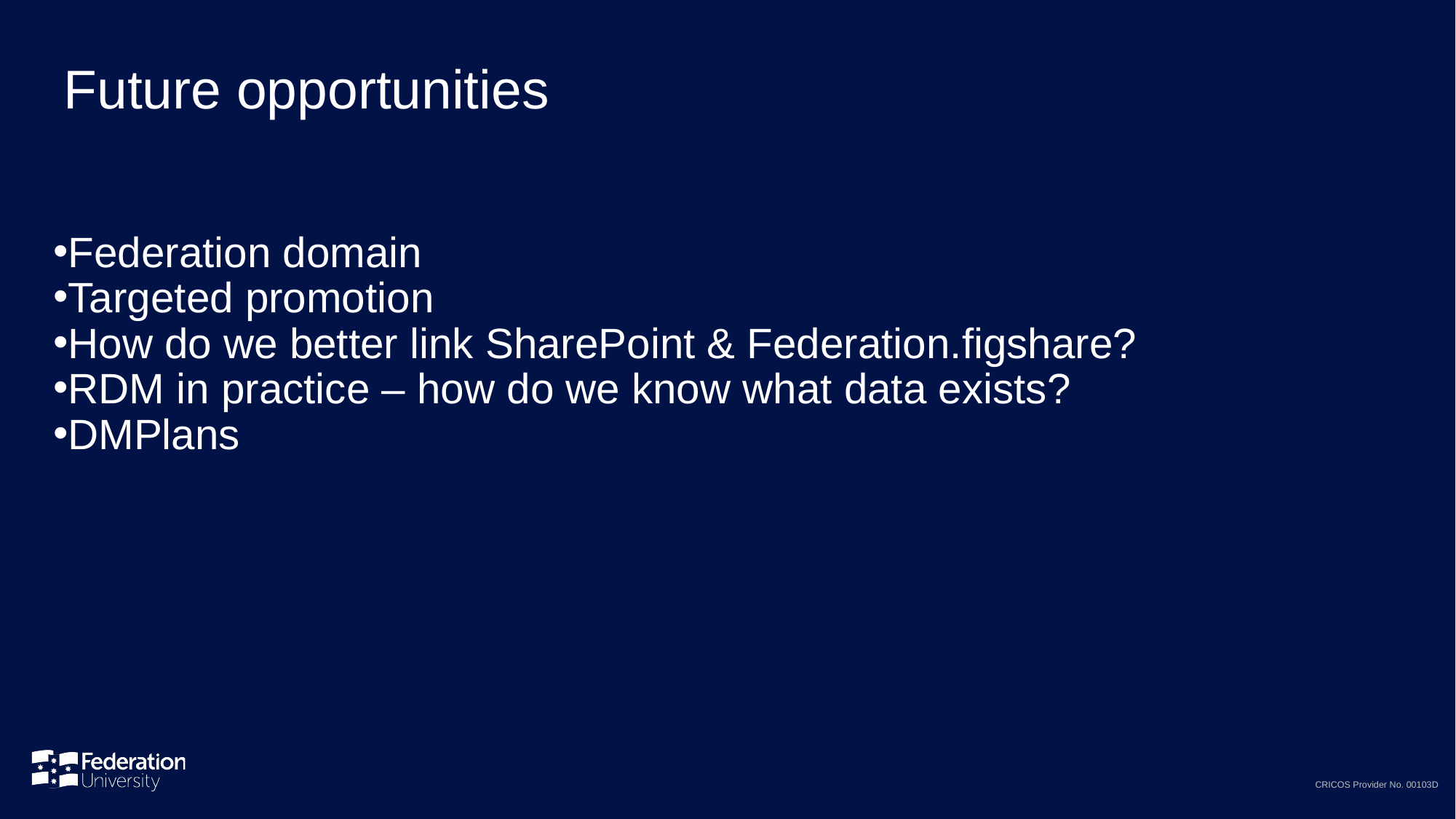

# Future opportunities
Federation domain
Targeted promotion
How do we better link SharePoint & Federation.figshare?
RDM in practice – how do we know what data exists?
DMPlans